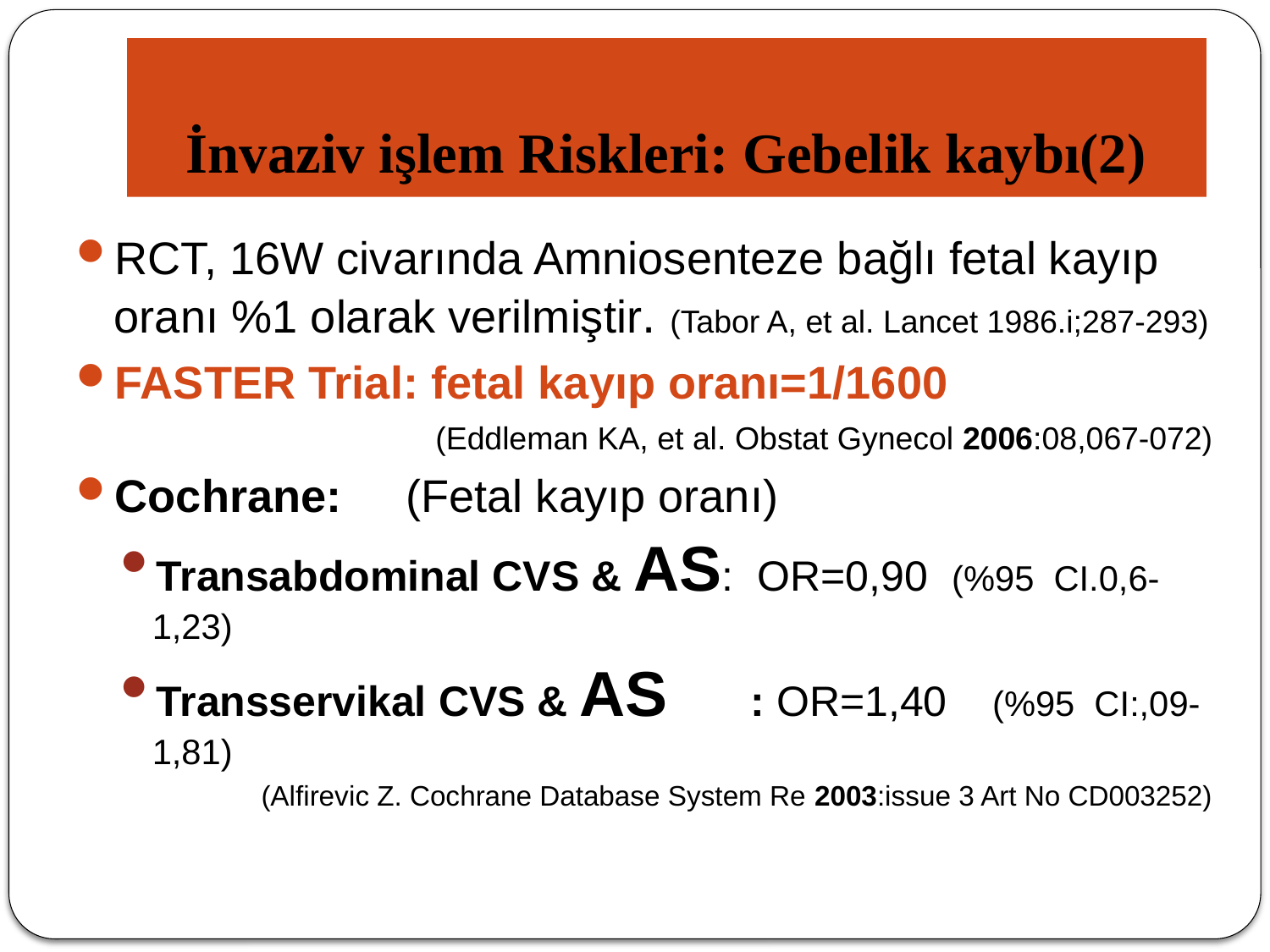

# İnvaziv işlem Riskleri: Gebelik kaybı(2)
RCT, 16W civarında Amniosenteze bağlı fetal kayıp oranı %1 olarak verilmiştir. (Tabor A, et al. Lancet 1986.i;287-293)
FASTER Trial: fetal kayıp oranı=1/1600
(Eddleman KA, et al. Obstat Gynecol 2006:08,067-072)
Cochrane:     (Fetal kayıp oranı)
Transabdominal CVS & AS:  OR=0,90  (%95  CI.0,6-1,23)
Transservikal CVS & AS      : OR=1,40    (%95  CI:,09-1,81)
(Alfirevic Z. Cochrane Database System Re 2003:issue 3 Art No CD003252)